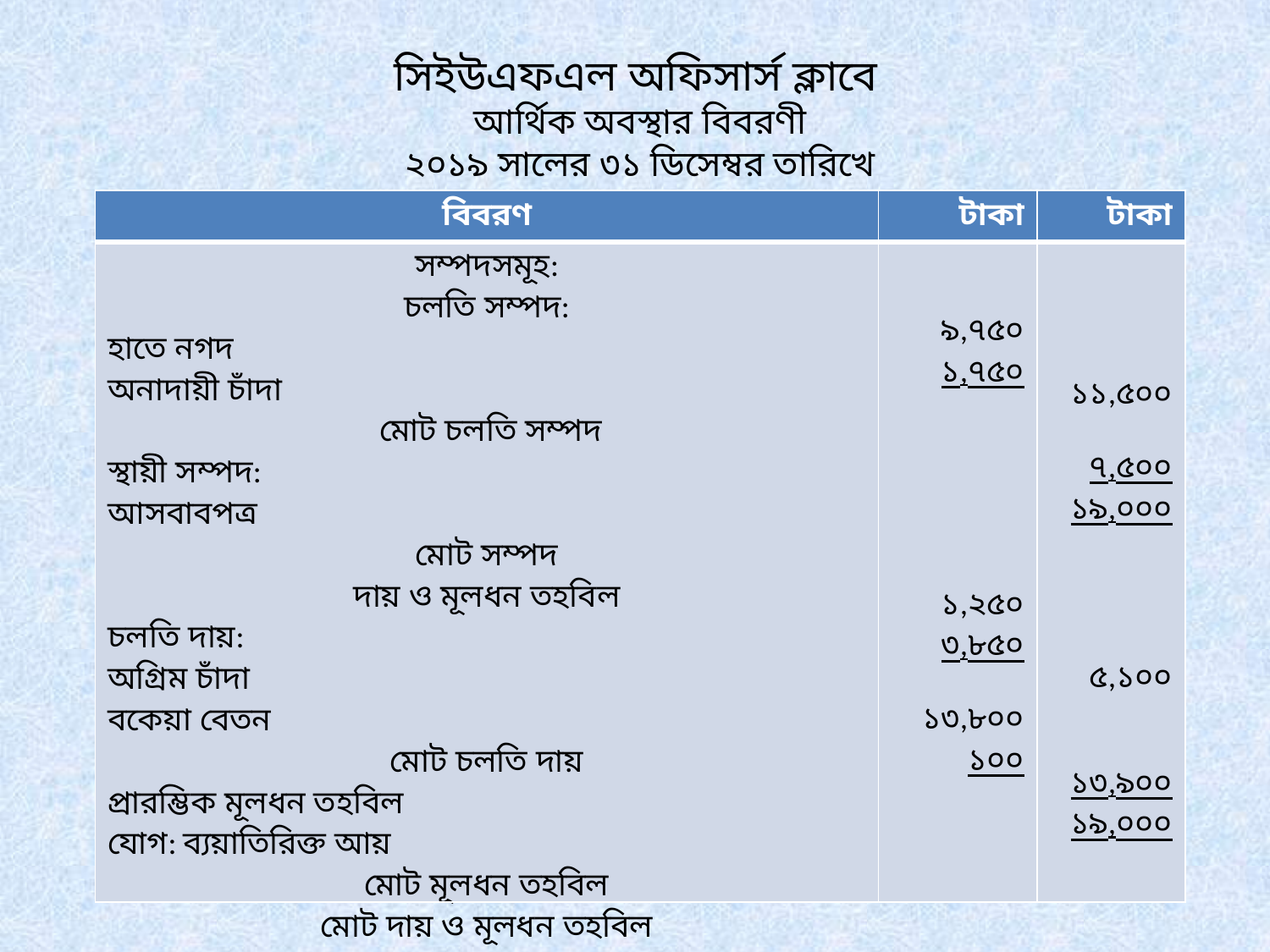

সিইউএফএল অফিসার্স ক্লাবে
আর্থিক অবস্থার বিবরণী
২০১৯ সালের ৩১ ডিসেম্বর তারিখে
| বিবরণ | টাকা | টাকা |
| --- | --- | --- |
| সম্পদসমূহ: চলতি সম্পদ: হাতে নগদ অনাদায়ী চাঁদা মোট চলতি সম্পদ স্থায়ী সম্পদ: আসবাবপত্র মোট সম্পদ দায় ও মূলধন তহবিল চলতি দায়: অগ্রিম চাঁদা বকেয়া বেতন মোট চলতি দায় প্রারম্ভিক মূলধন তহবিল যোগ: ব্যয়াতিরিক্ত আয় মোট মূলধন তহবিল মোট দায় ও মূলধন তহবিল | ৯,৭৫০ ১,৭৫০ ১,২৫০ ৩,৮৫০ ১৩,৮০০ ১০০ | ১১,৫০০ ৭,৫০০ ১৯,০০০ ৫,১০০ ১৩,৯০০ ১৯,০০০ |